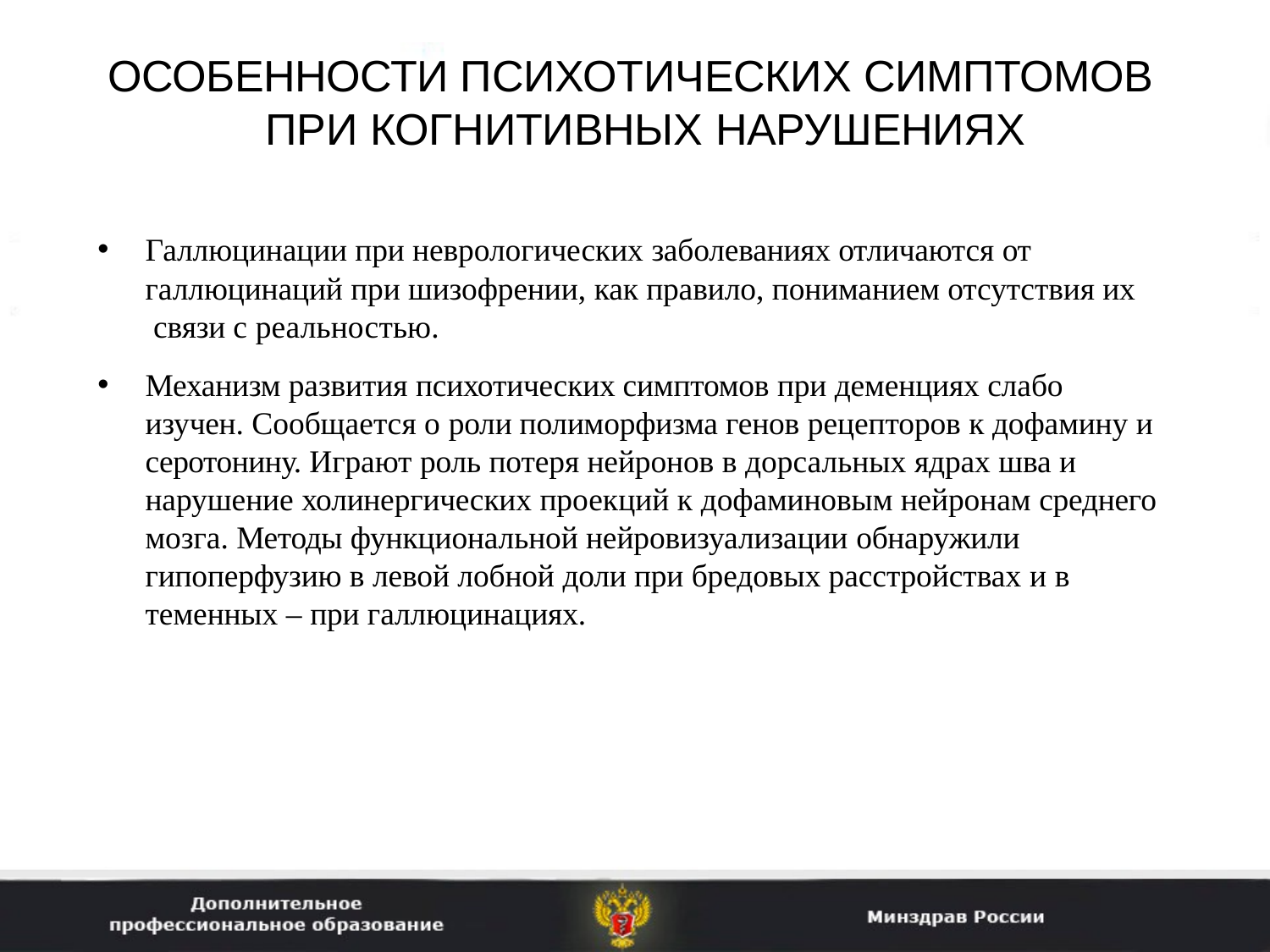

# ОСОБЕННОСТИ ПСИХОТИЧЕСКИХ СИМПТОМОВ  ПРИ КОГНИТИВНЫХ НАРУШЕНИЯХ
Галлюцинации при неврологических заболеваниях отличаются от  галлюцинаций при шизофрении, как правило, пониманием отсутствия их  связи с реальностью.
Механизм развития психотических симптомов при деменциях слабо  изучен. Сообщается о роли полиморфизма генов рецепторов к дофамину и  серотонину. Играют роль потеря нейронов в дорсальных ядрах шва и  нарушение холинергических проекций к дофаминовым нейронам среднего  мозга. Методы функциональной нейровизуализации обнаружили  гипоперфузию в левой лобной доли при бредовых расстройствах и в  теменных – при галлюцинациях.